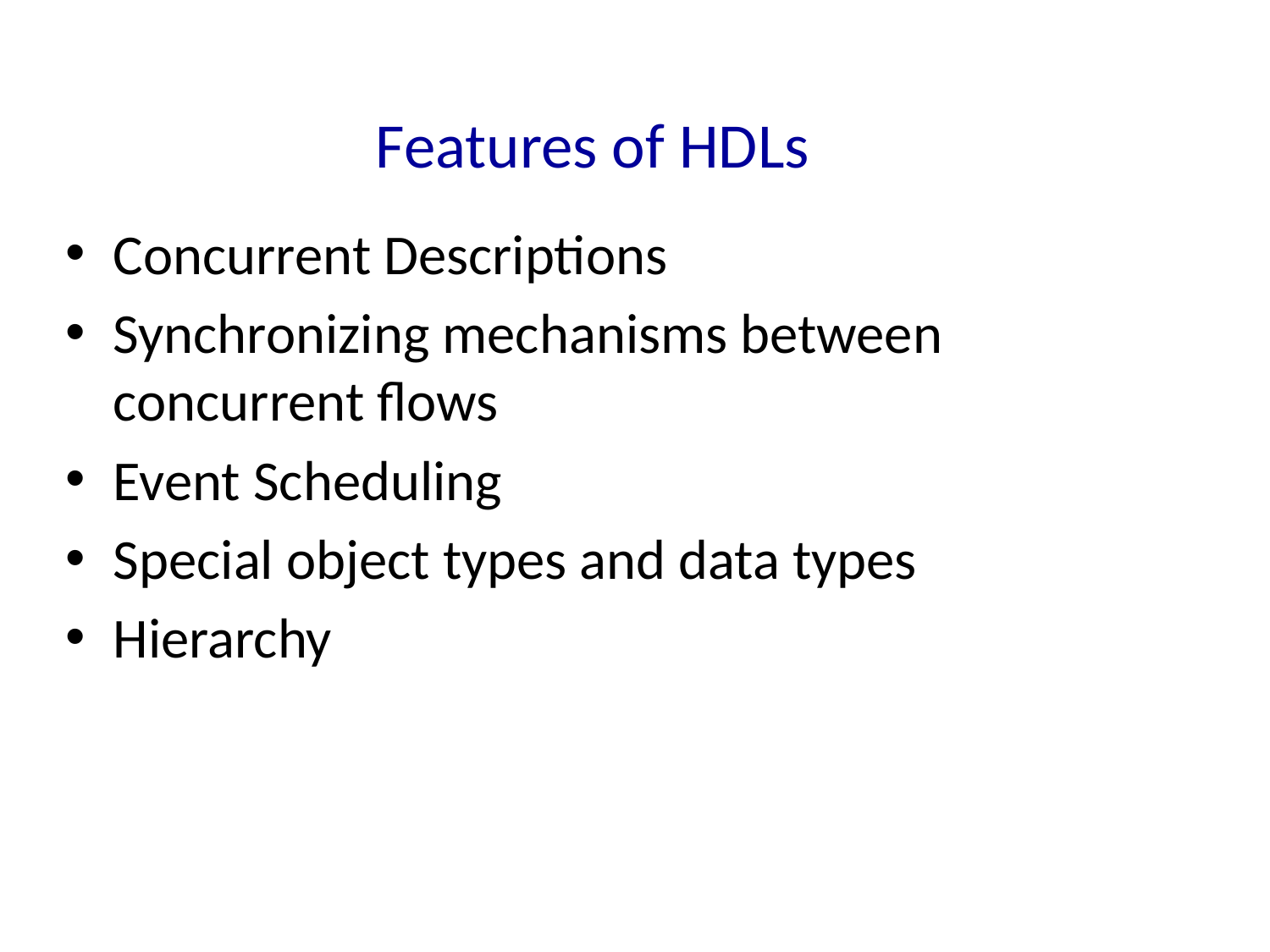

# Features of HDLs
Concurrent Descriptions
Synchronizing mechanisms between concurrent flows
Event Scheduling
Special object types and data types
Hierarchy